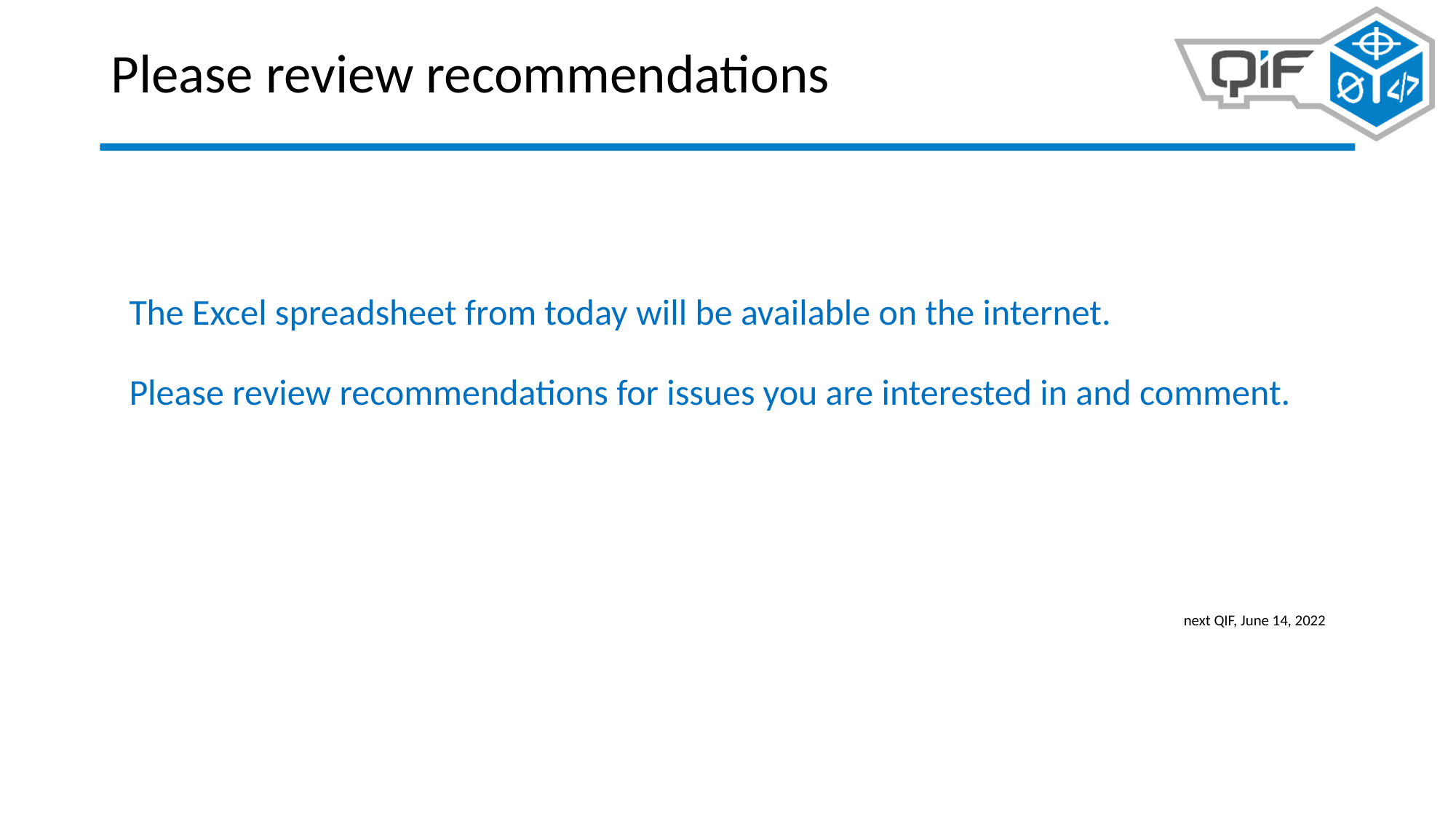

# Please review recommendations

The Excel spreadsheet from today will be available on the internet.

Please review recommendations for issues you are interested in and comment.

next QIF, June 14, 2022